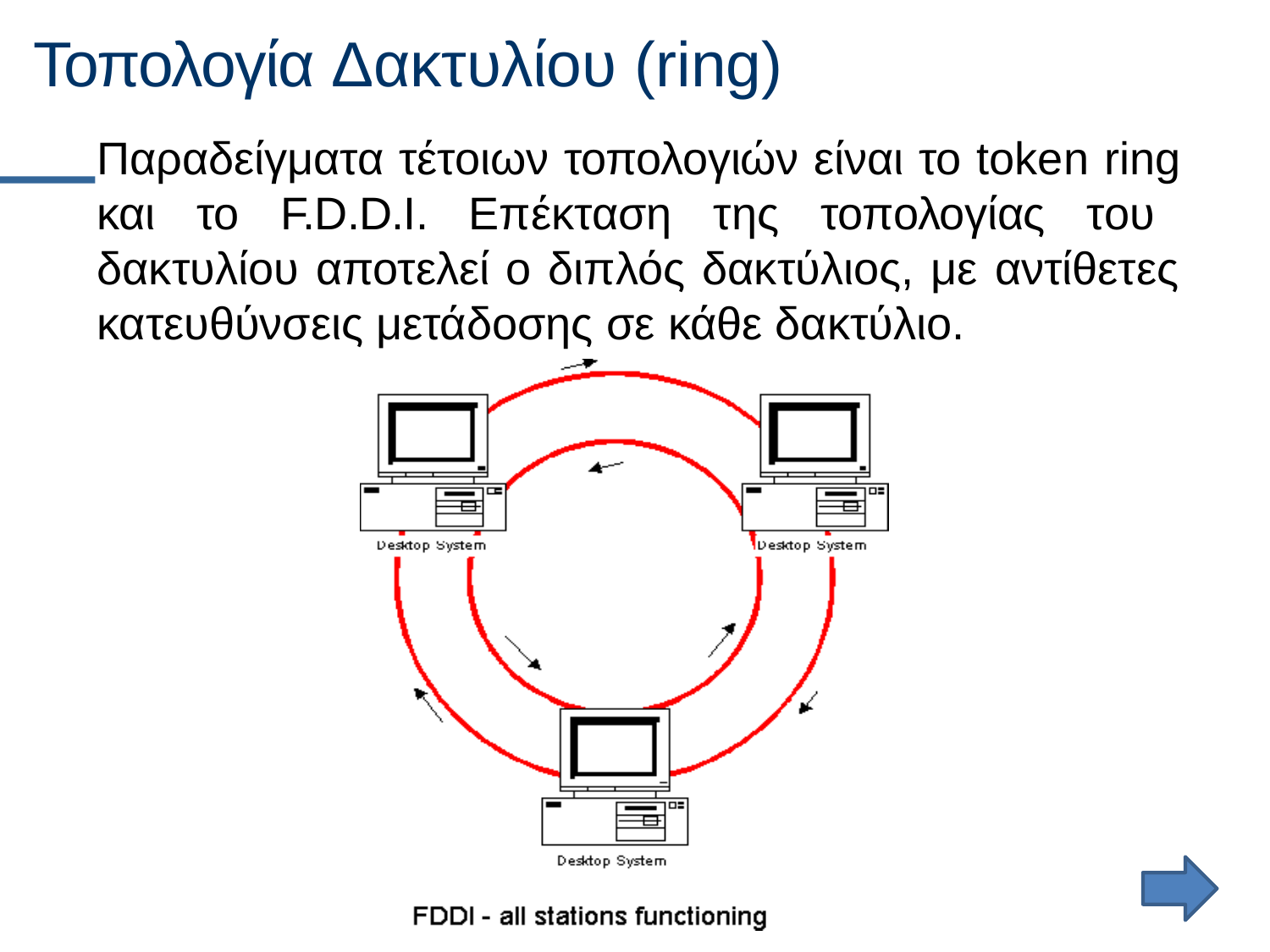

# Τοπολογία Δακτυλίου (ring)
Παραδείγματα τέτοιων τοπολογιών είναι το token ring  και το F.D.D.I. Επέκταση της τοπολογίας του  δακτυλίου αποτελεί ο διπλός δακτύλιος, με αντίθετες  κατευθύνσεις μετάδοσης σε κάθε δακτύλιο.